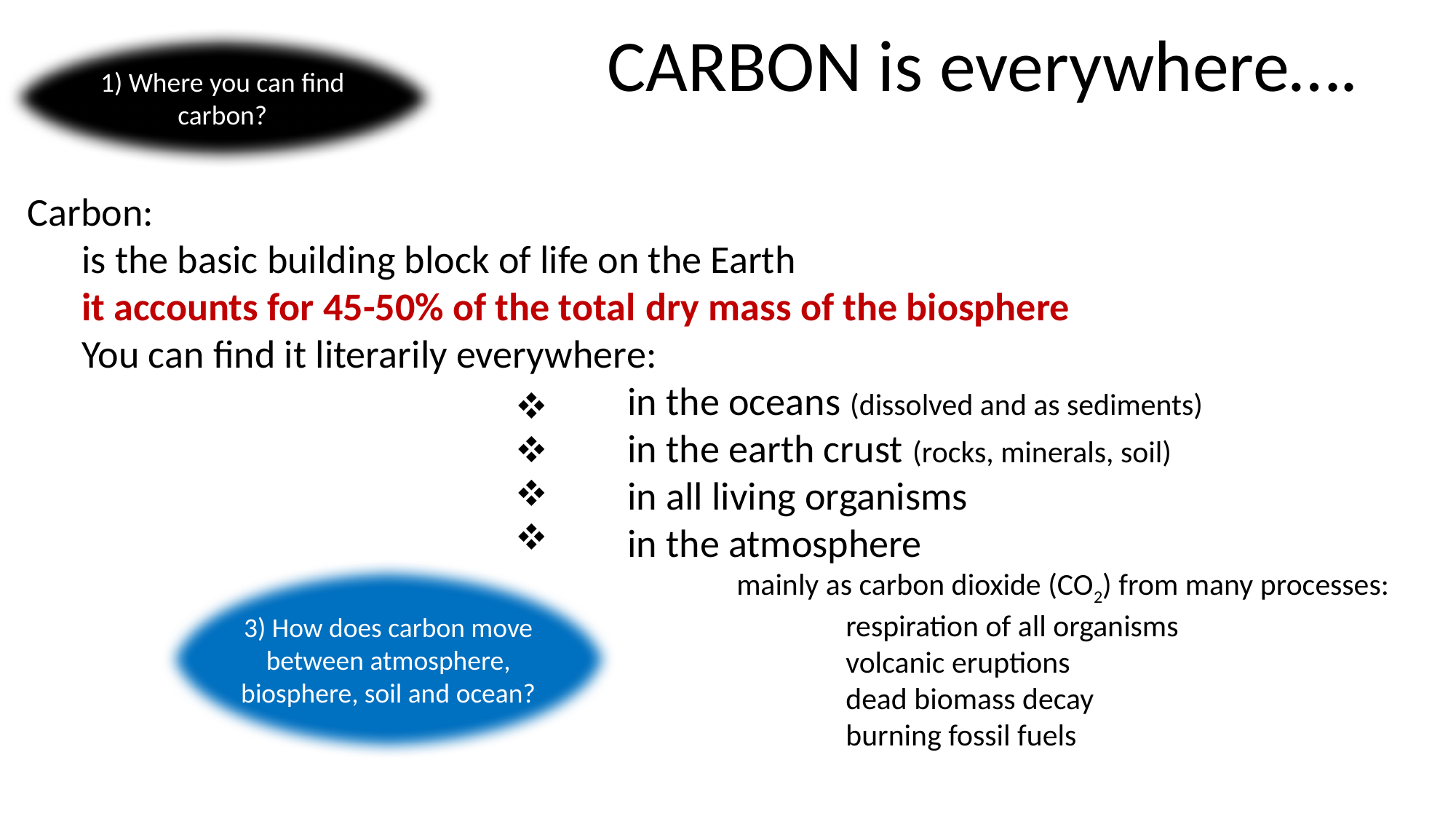

CARBON is everywhere….
1) Where you can find carbon?
Carbon:
is the basic building block of life on the Earth
it accounts for 45-50% of the total dry mass of the biosphere
You can find it literarily everywhere:
					in the oceans (dissolved and as sediments)
					in the earth crust (rocks, minerals, soil)
					in all living organisms
					in the atmosphere
						mainly as carbon dioxide (CO2) from many processes:
							respiration of all organisms
							volcanic eruptions
							dead biomass decay
							burning fossil fuels

3) How does carbon move between atmosphere, biosphere, soil and ocean?